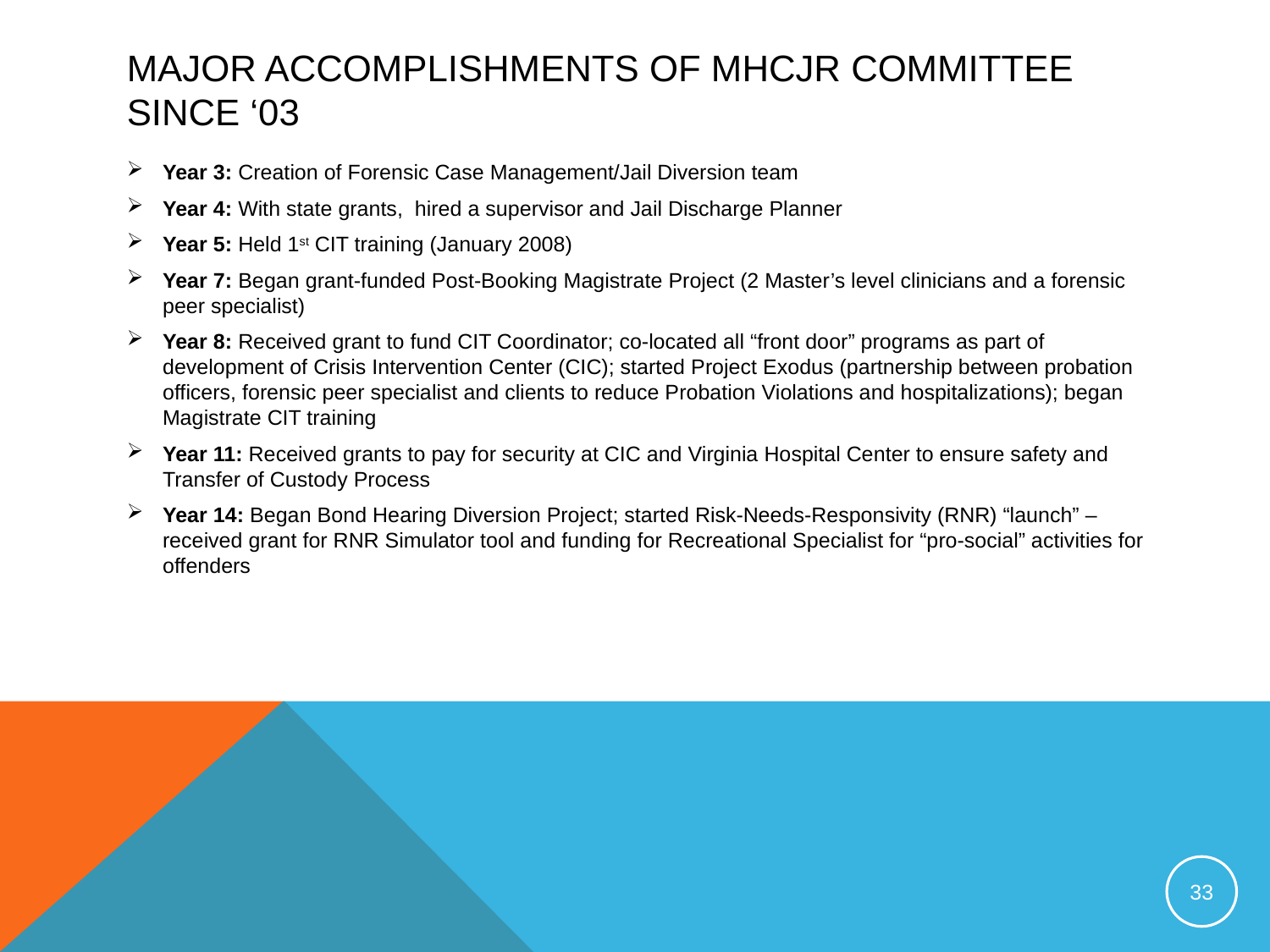

# Major accomplishments of mhcjr committee since ‘03
Year 3: Creation of Forensic Case Management/Jail Diversion team
Year 4: With state grants,  hired a supervisor and Jail Discharge Planner
Year 5: Held 1st CIT training (January 2008)
Year 7: Began grant-funded Post-Booking Magistrate Project (2 Master’s level clinicians and a forensic peer specialist)
Year 8: Received grant to fund CIT Coordinator; co-located all “front door” programs as part of development of Crisis Intervention Center (CIC); started Project Exodus (partnership between probation officers, forensic peer specialist and clients to reduce Probation Violations and hospitalizations); began Magistrate CIT training
Year 11: Received grants to pay for security at CIC and Virginia Hospital Center to ensure safety and Transfer of Custody Process
Year 14: Began Bond Hearing Diversion Project; started Risk-Needs-Responsivity (RNR) “launch” – received grant for RNR Simulator tool and funding for Recreational Specialist for “pro-social” activities for offenders

33